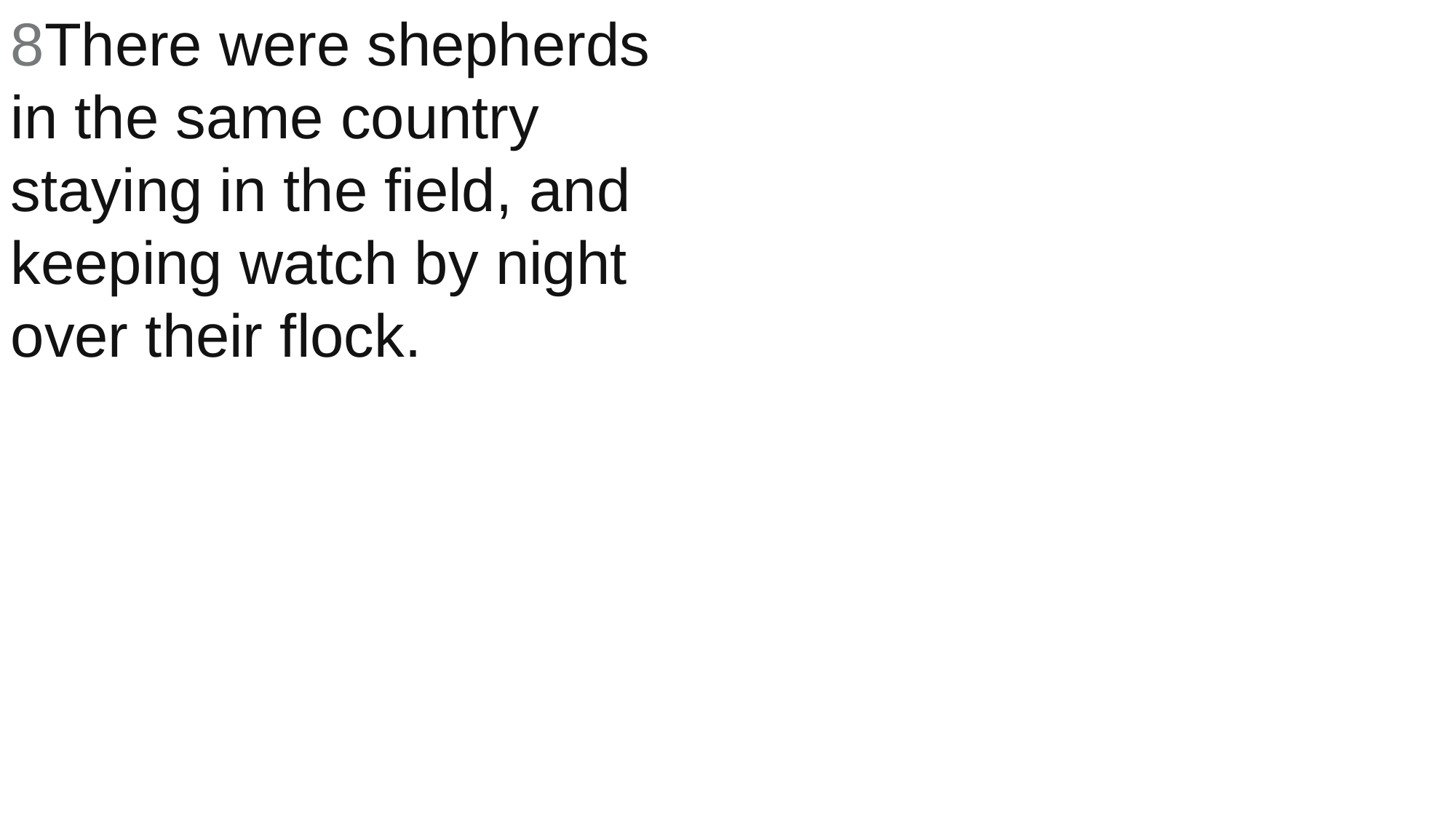

8There were shepherds in the same country staying in the field, and keeping watch by night over their flock.